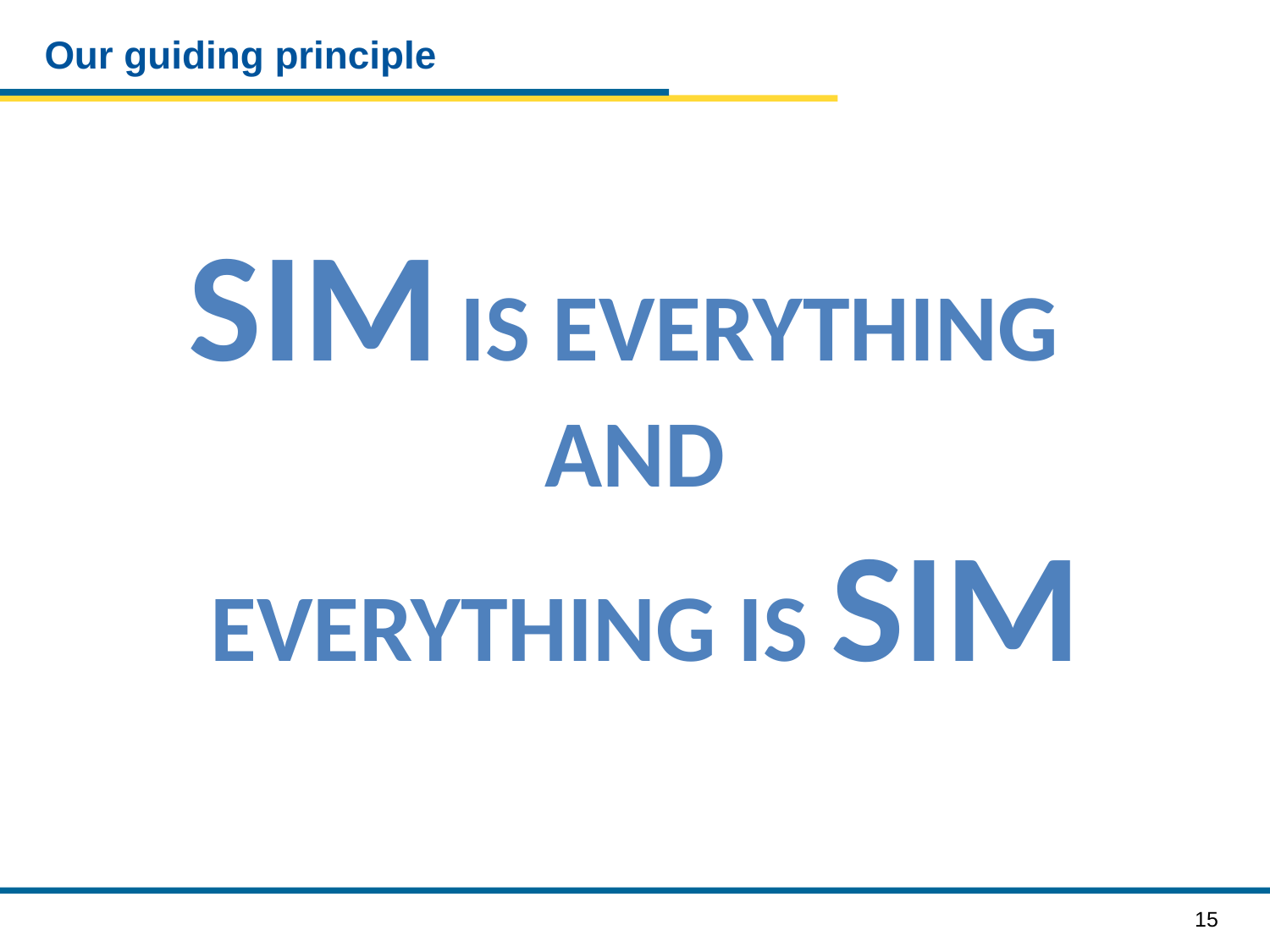

# Our guiding principle
SIM is Everything
and
 everything is sim